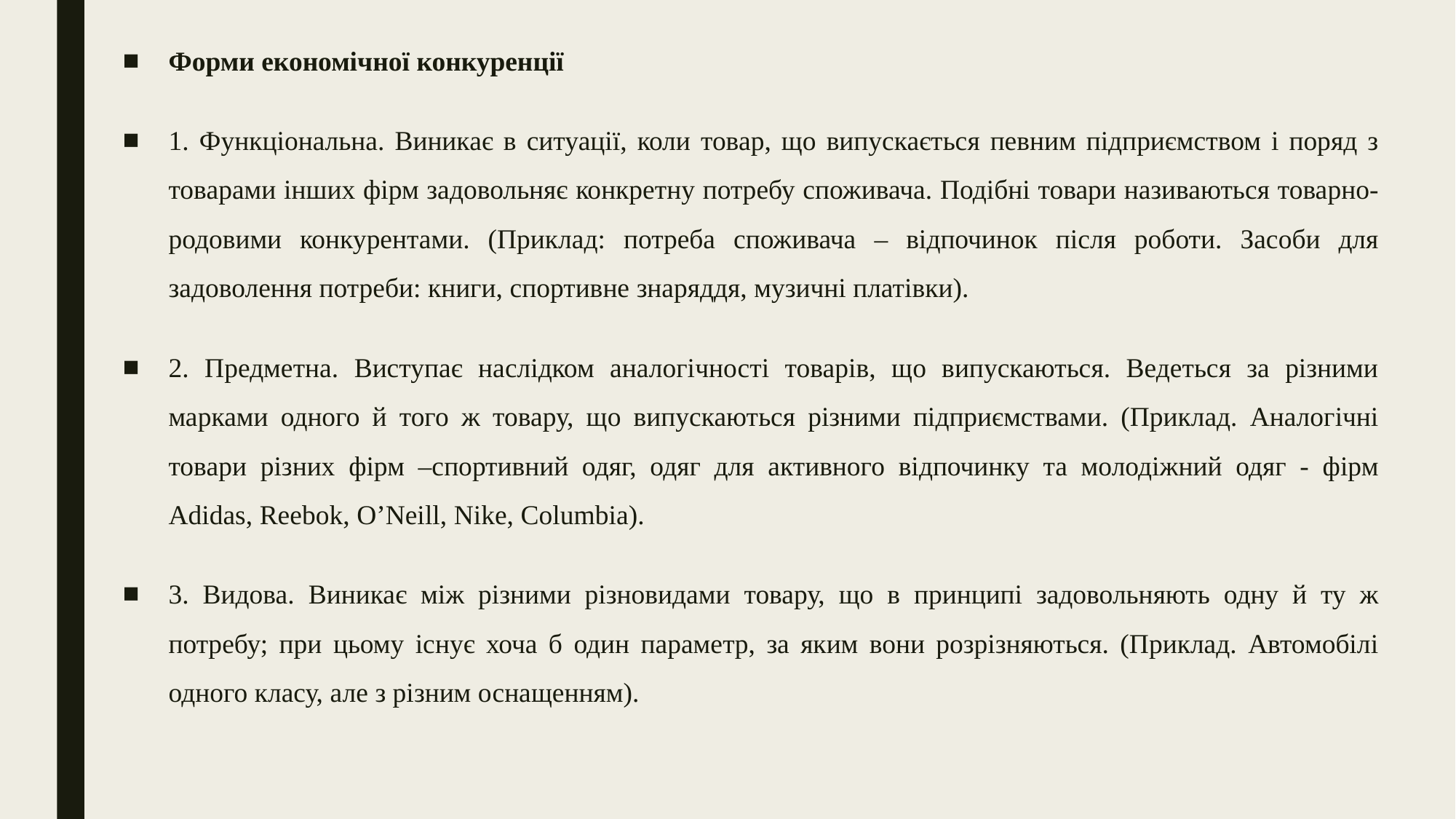

Форми економічної конкуренції
1. Функціональна. Виникає в ситуації, коли товар, що випускається певним підприємством і поряд з товарами інших фірм задовольняє конкретну потребу споживача. Подібні товари називаються товарно-родовими конкурентами. (Приклад: потреба споживача – відпочинок після роботи. Засоби для задоволення потреби: книги, спортивне знаряддя, музичні платівки).
2. Предметна. Виступає наслідком аналогічності товарів, що випускаються. Ведеться за різними марками одного й того ж товару, що випускаються різними підприємствами. (Приклад. Аналогічні товари різних фірм –спортивний одяг, одяг для активного відпочинку та молодіжний одяг - фірм Adidas, Reebok, O’Neill, Nike, Columbia).
3. Видова. Виникає між різними різновидами товару, що в принципі задовольняють одну й ту ж потребу; при цьому існує хоча б один параметр, за яким вони розрізняються. (Приклад. Автомобілі одного класу, але з різним оснащенням).